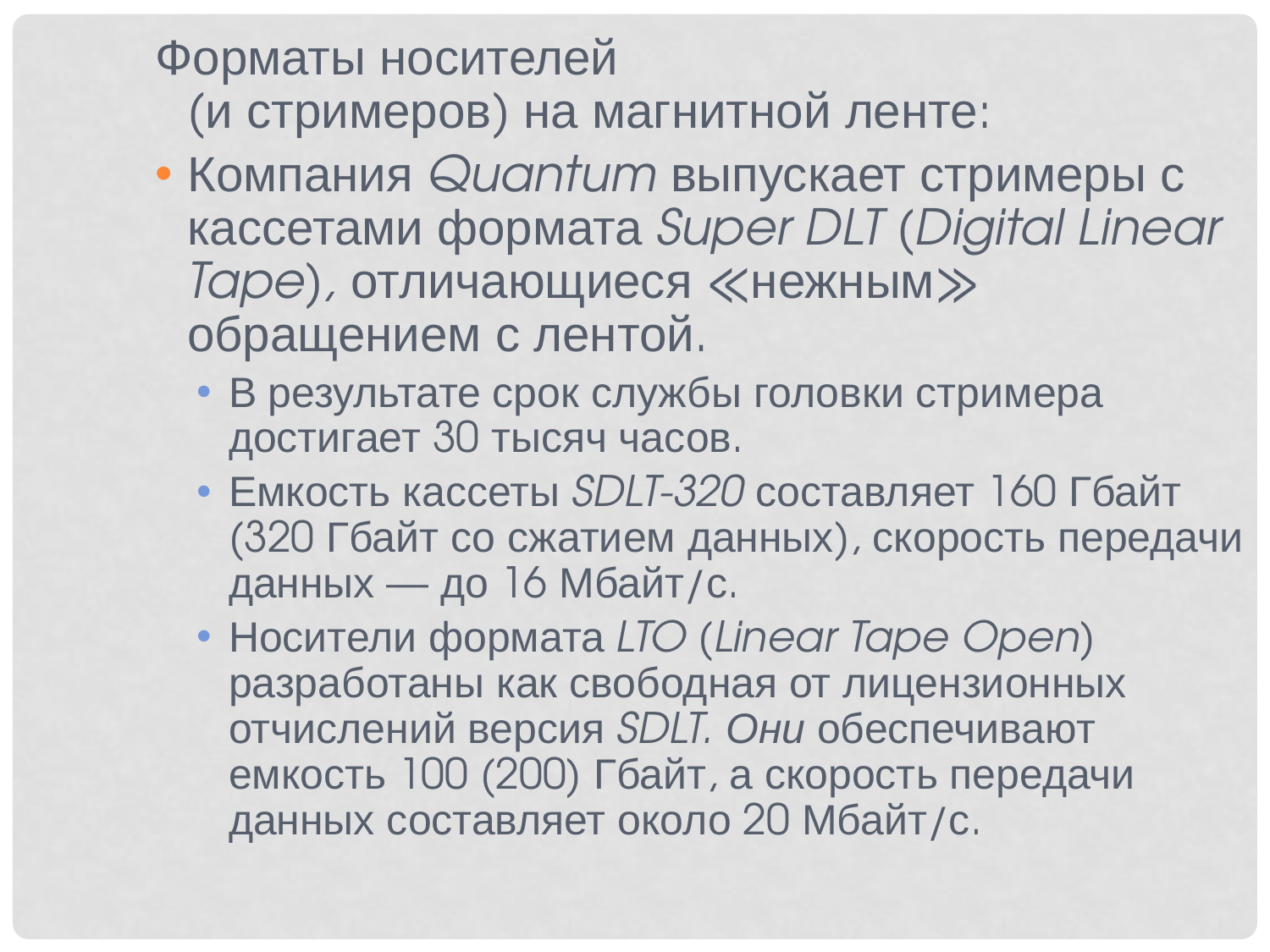

Форматы носителей
(и стримеров) на магнитной ленте:
Компания Quantum выпускает стримеры с кассетами формата Super DLT (Digital Linear Tape), отличающиеся ≪нежным≫ обращением с лентой.
В результате срок службы головки стримера достигает 30 тысяч часов.
Емкость кассеты SDLT-320 составляет 160 Гбайт (320 Гбайт со сжатием данных), скорость передачи данных — до 16 Мбайт/с.
Носители формата LTO (Linear Tape Open) разработаны как свободная от лицензионных отчислений версия SDLT. Они обеспечивают емкость 100 (200) Гбайт, а скорость передачи данных составляет около 20 Мбайт/с.